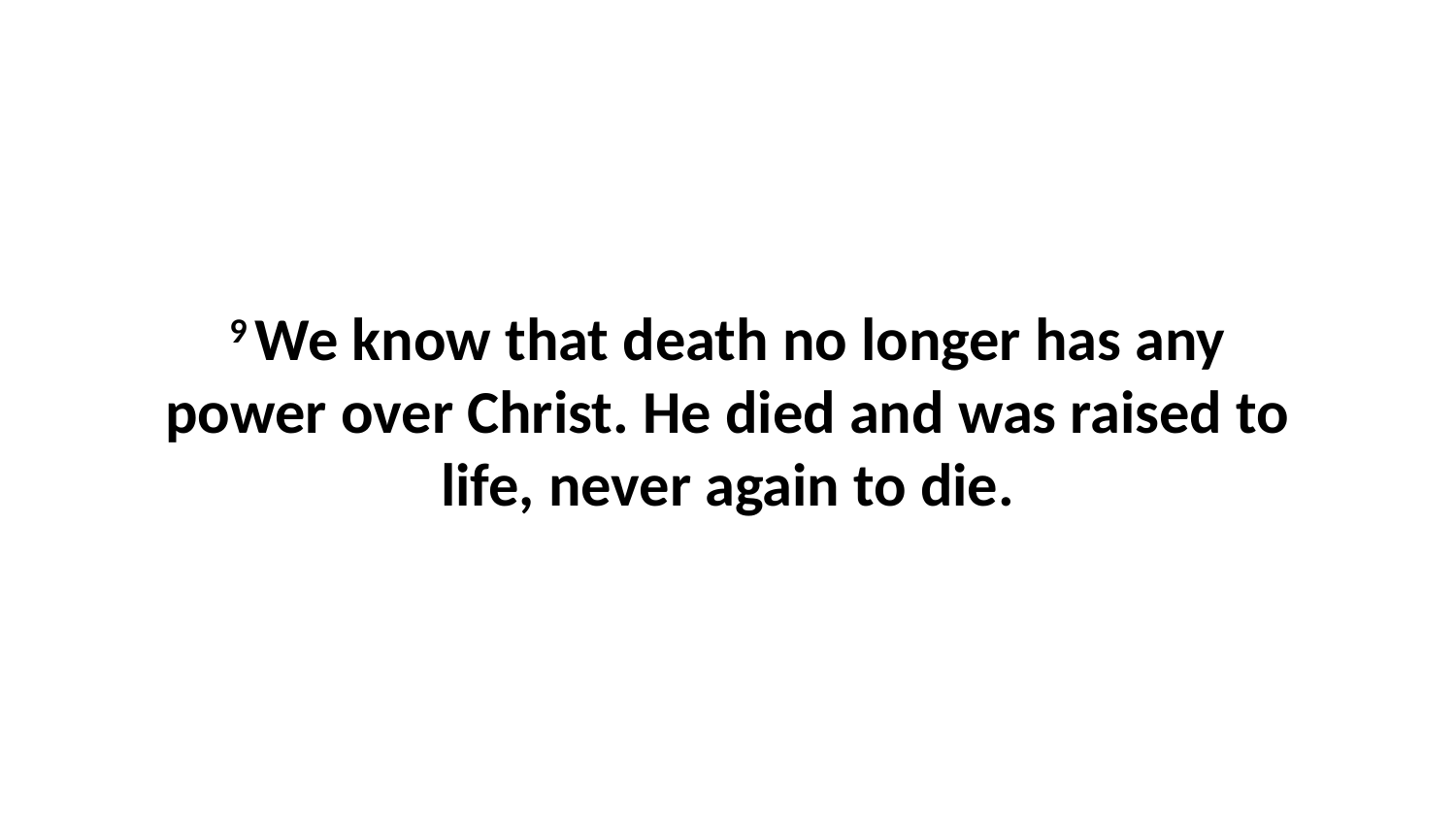

9 We know that death no longer has any power over Christ. He died and was raised to life, never again to die.